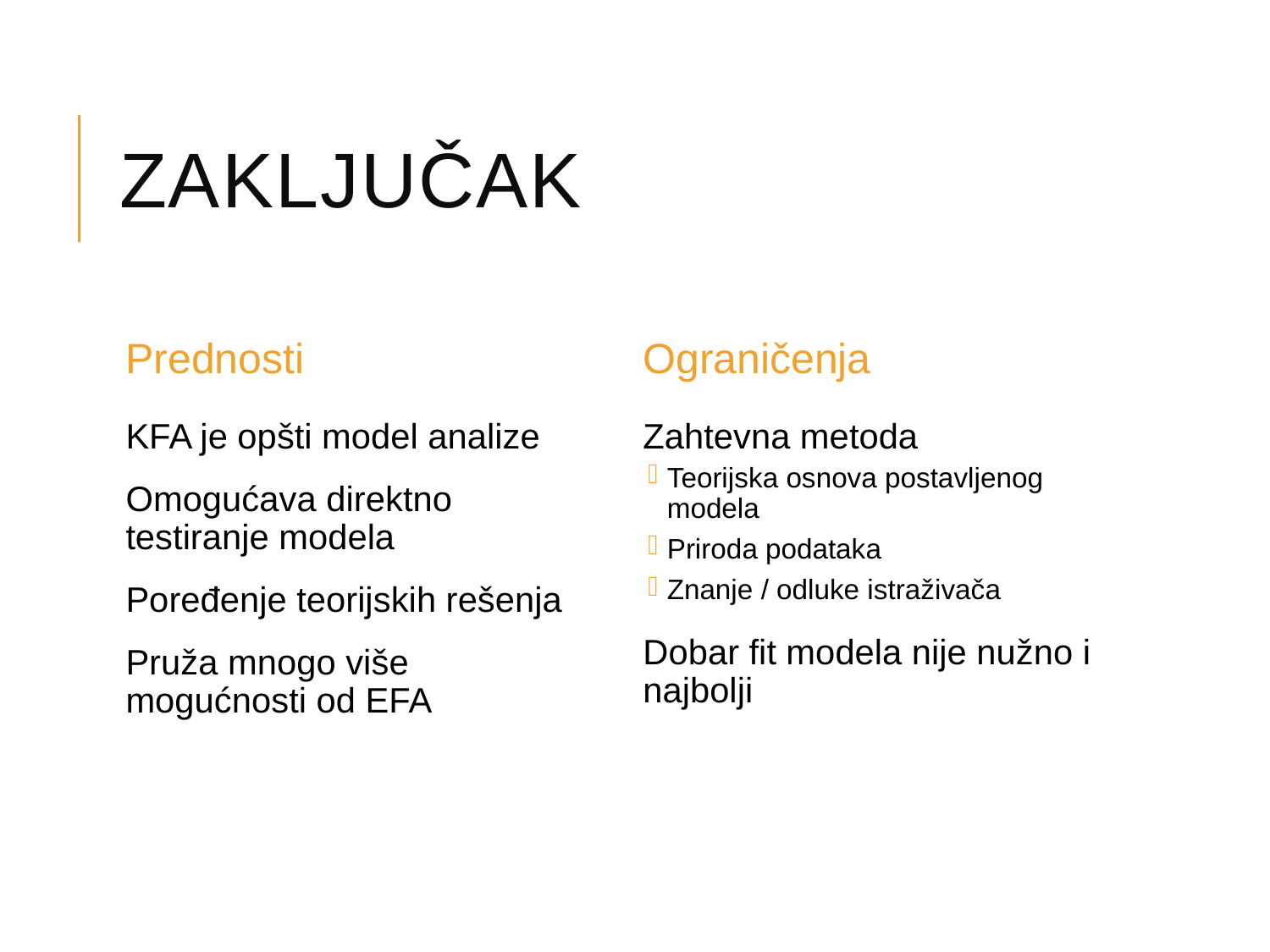

# Zaključak
Prednosti
Ograničenja
KFA je opšti model analize
Omogućava direktno testiranje modela
Poređenje teorijskih rešenja
Pruža mnogo više mogućnosti od EFA
Zahtevna metoda
Teorijska osnova postavljenog modela
Priroda podataka
Znanje / odluke istraživača
Dobar fit modela nije nužno i najbolji